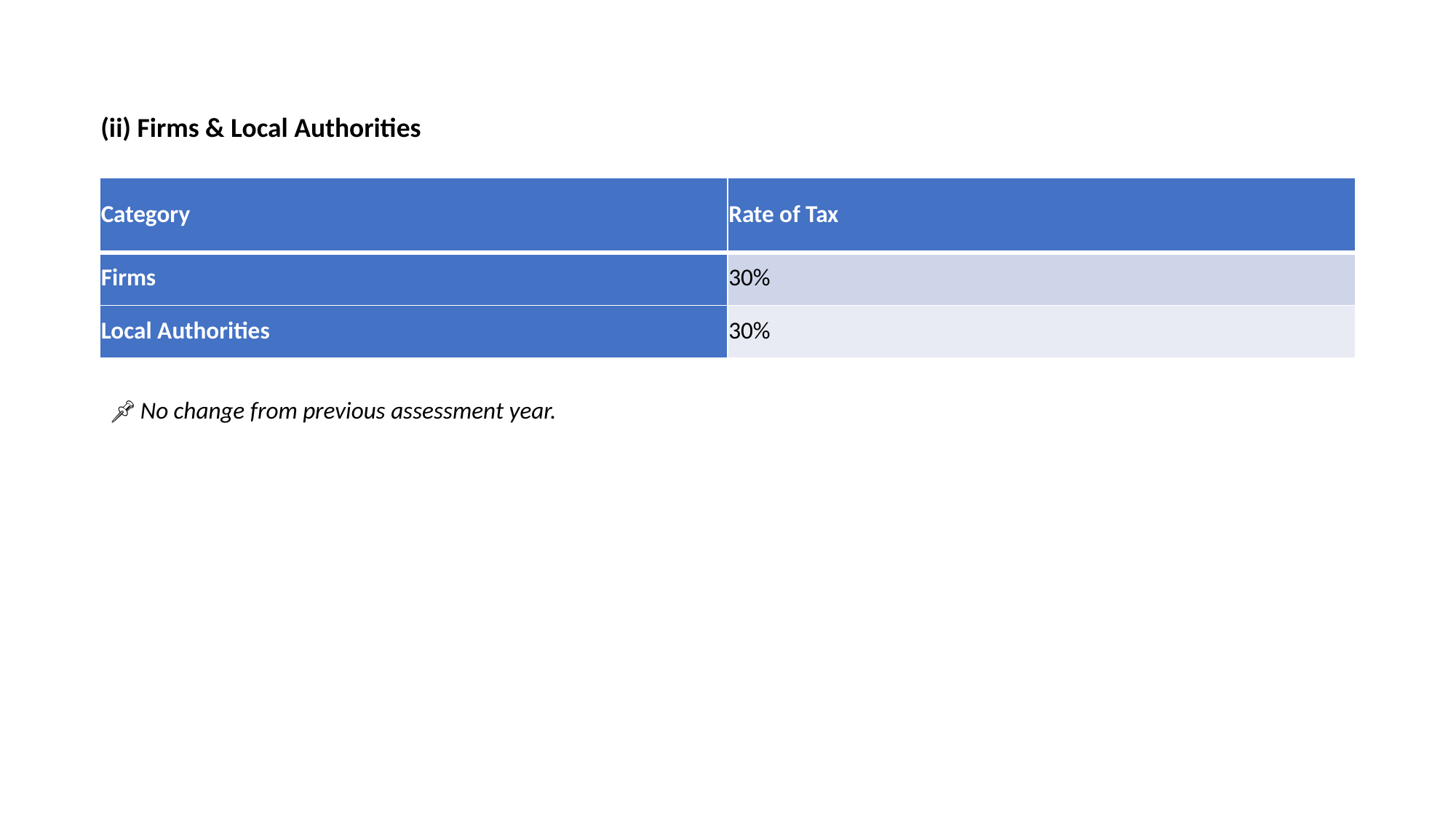

(ii) Firms & Local Authorities
| Category | Rate of Tax |
| --- | --- |
| Firms | 30% |
| Local Authorities | 30% |
📌 No change from previous assessment year.